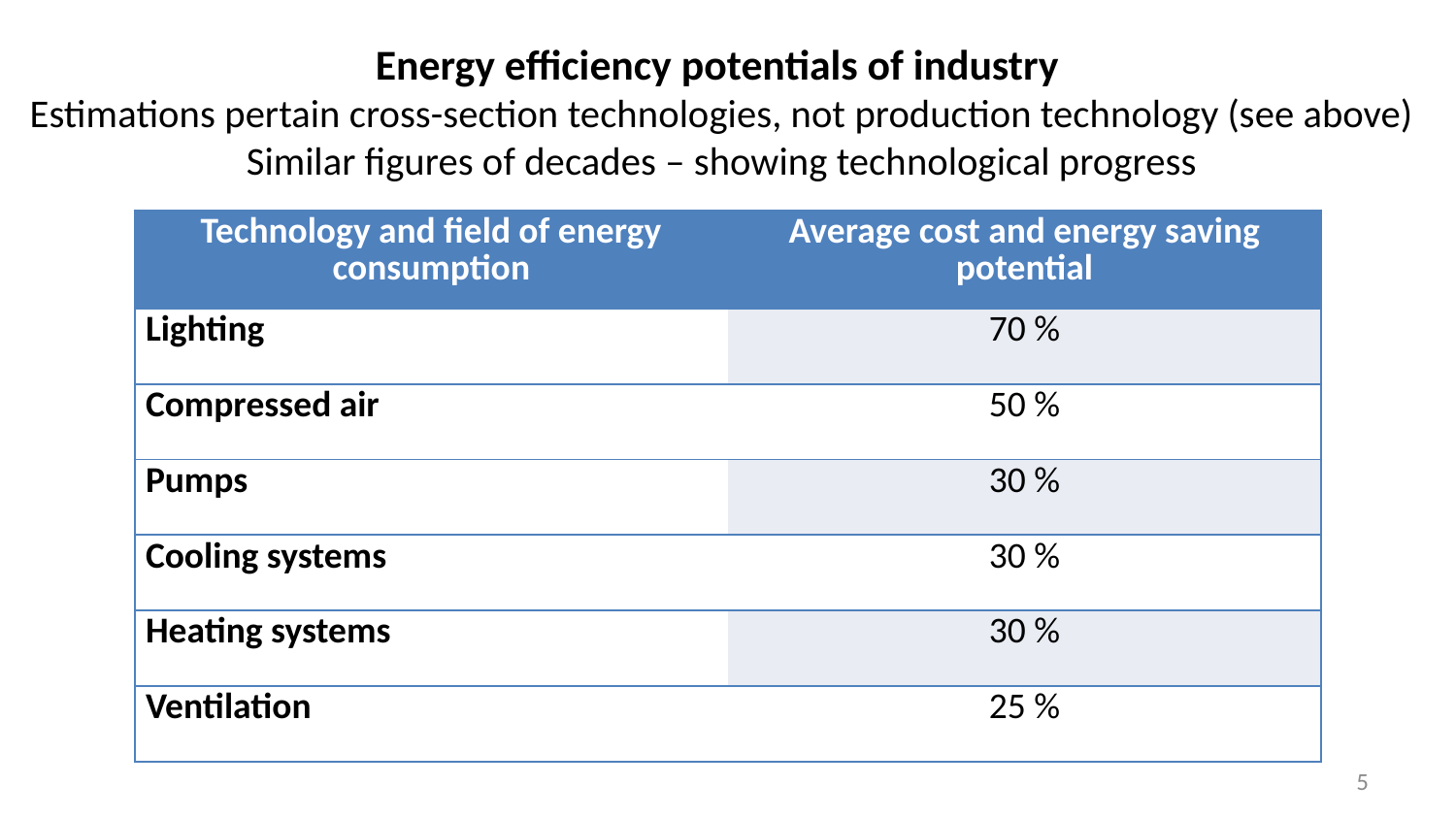

# Energy efficiency potentials of industry Estimations pertain cross-section technologies, not production technology (see above) Similar figures of decades – showing technological progress
| Technology and field of energy consumption | Average cost and energy saving potential |
| --- | --- |
| Lighting | 70 % |
| Compressed air | 50 % |
| Pumps | 30 % |
| Cooling systems | 30 % |
| Heating systems | 30 % |
| Ventilation | 25 % |
5